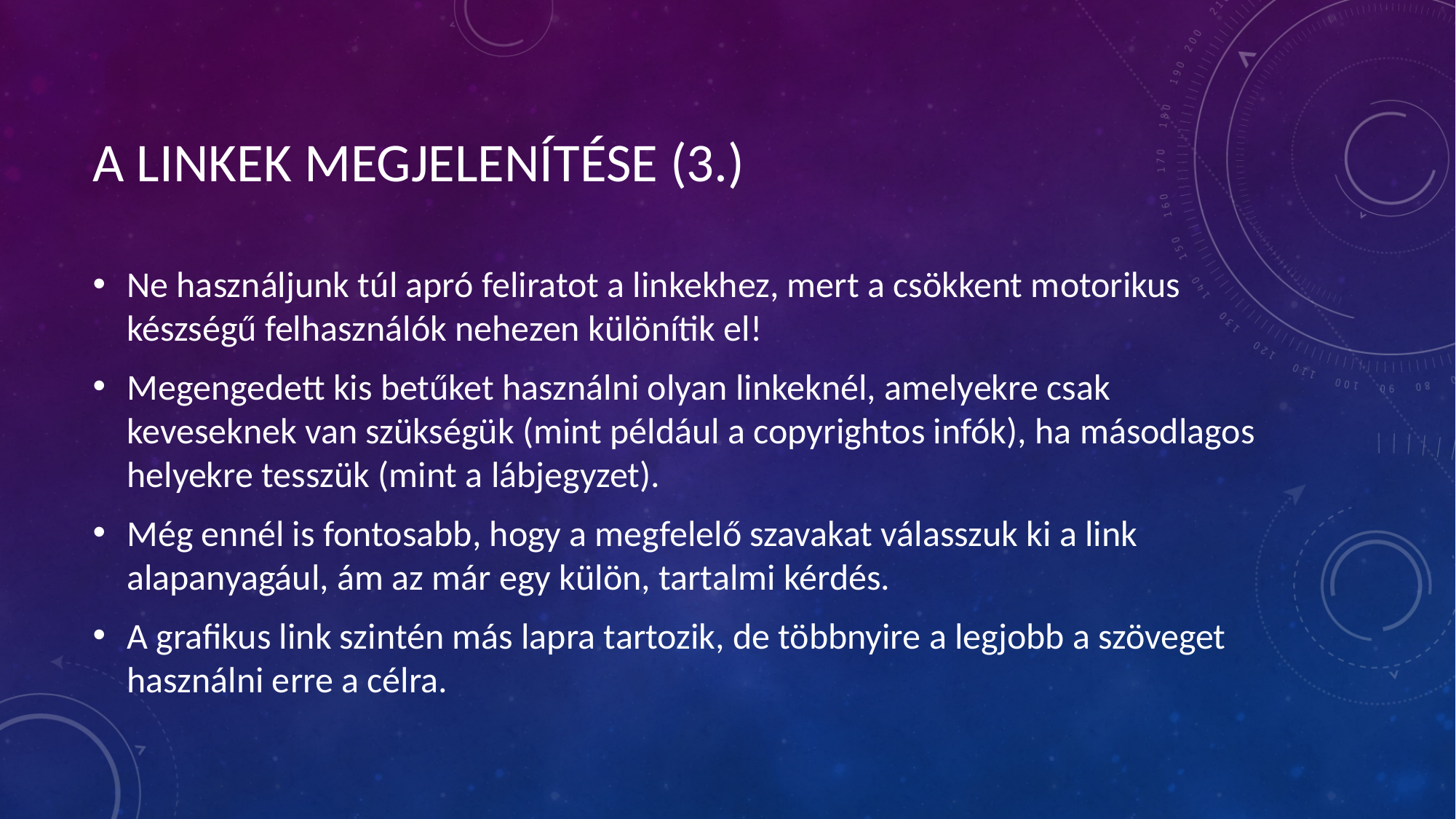

# A LINKEK MEGJELENÍTÉSE (3.)
Ne használjunk túl apró feliratot a linkekhez, mert a csökkent motorikus készségű felhasználók nehezen különítik el!
Megengedett kis betűket használni olyan linkeknél, amelyekre csak keveseknek van szükségük (mint például a copyrightos infók), ha másodlagos helyekre tesszük (mint a lábjegyzet).
Még ennél is fontosabb, hogy a megfelelő szavakat válasszuk ki a link alapanyagául, ám az már egy külön, tartalmi kérdés.
A grafikus link szintén más lapra tartozik, de többnyire a legjobb a szöveget használni erre a célra.